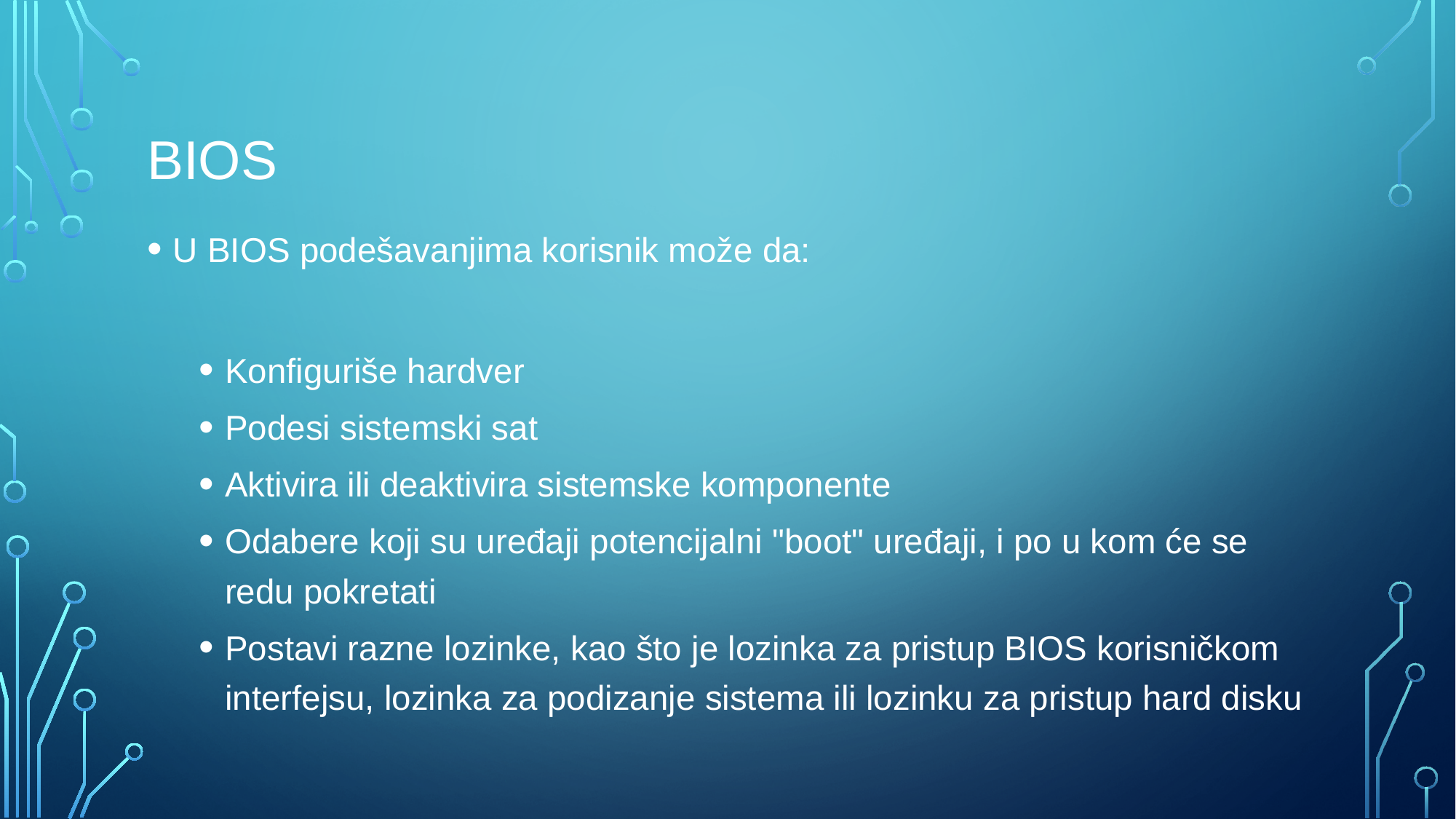

# BIOS
U BIOS podešavanjima korisnik može da:

Konfiguriše hardver
Podesi sistemski sat
Aktivira ili deaktivira sistemske komponente
Odabere koji su uređaji potencijalni "boot" uređaji, i po u kom će se redu pokretati
Postavi razne lozinke, kao što je lozinka za pristup BIOS korisničkom interfejsu, lozinka za podizanje sistema ili lozinku za pristup hard disku